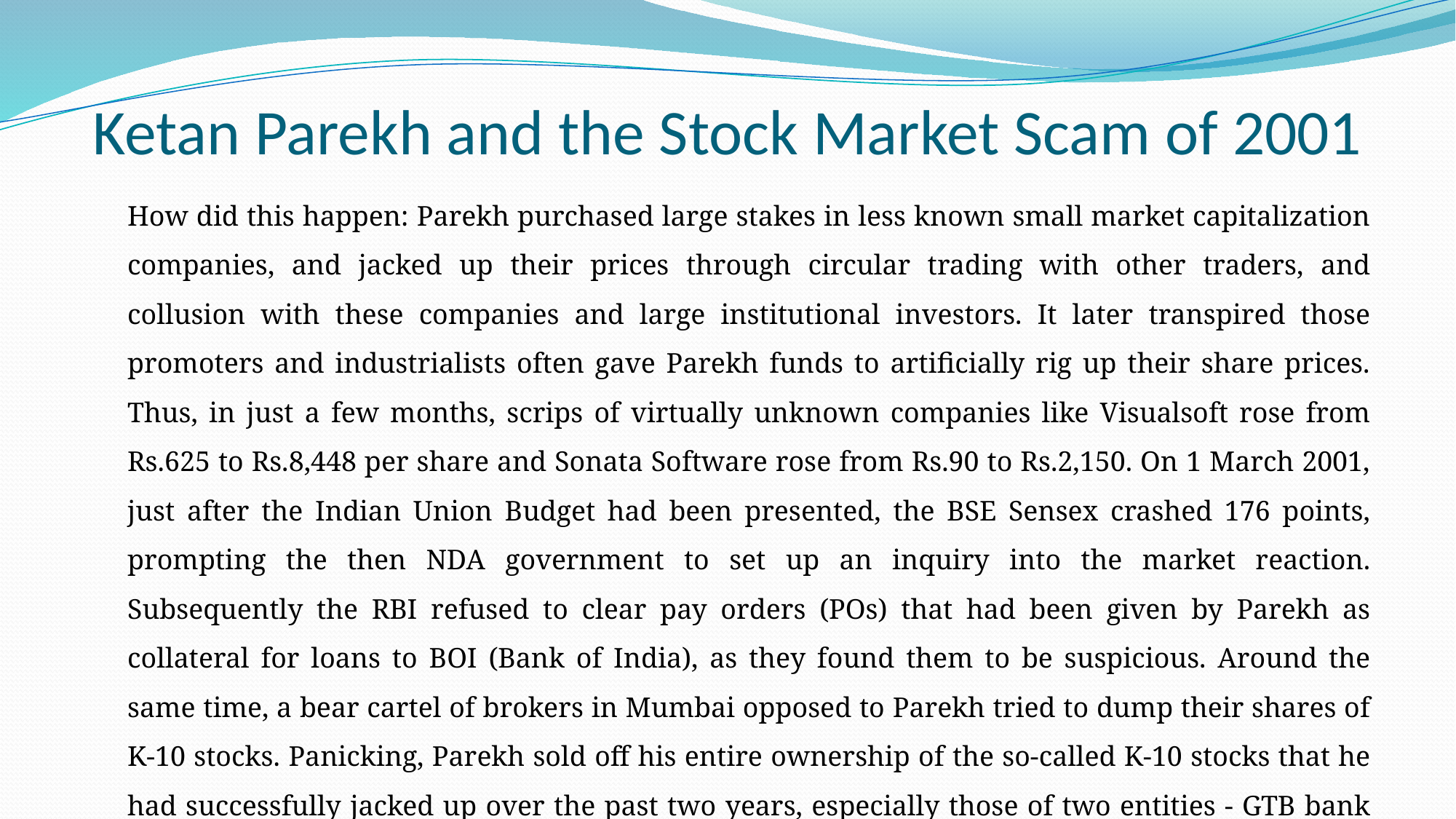

# Ketan Parekh and the Stock Market Scam of 2001
How did this happen: Parekh purchased large stakes in less known small market capitalization companies, and jacked up their prices through circular trading with other traders, and collusion with these companies and large institutional investors. It later transpired those promoters and industrialists often gave Parekh funds to artificially rig up their share prices. Thus, in just a few months, scrips of virtually unknown companies like Visualsoft rose from Rs.625 to Rs.8,448 per share and Sonata Software rose from Rs.90 to Rs.2,150. On 1 March 2001, just after the Indian Union Budget had been presented, the BSE Sensex crashed 176 points, prompting the then NDA government to set up an inquiry into the market reaction. Subsequently the RBI refused to clear pay orders (POs) that had been given by Parekh as collateral for loans to BOI (Bank of India), as they found them to be suspicious. Around the same time, a bear cartel of brokers in Mumbai opposed to Parekh tried to dump their shares of K-10 stocks. Panicking, Parekh sold off his entire ownership of the so-called K-10 stocks that he had successfully jacked up over the past two years, especially those of two entities - GTB bank and MMCB bank.